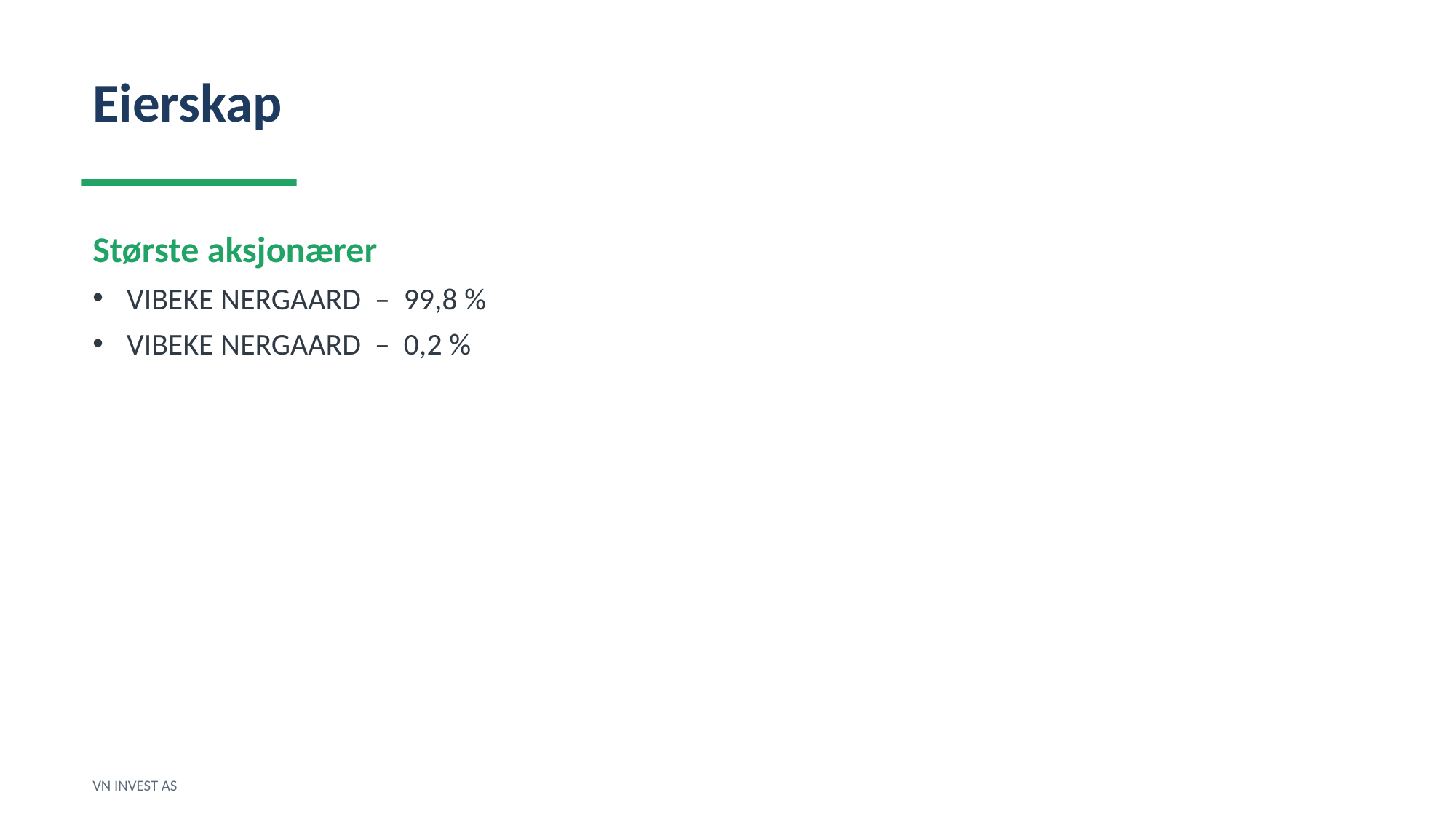

Eierskap

Største aksjonærer
VIBEKE NERGAARD  –  99,8 %
VIBEKE NERGAARD  –  0,2 %
VN INVEST AS